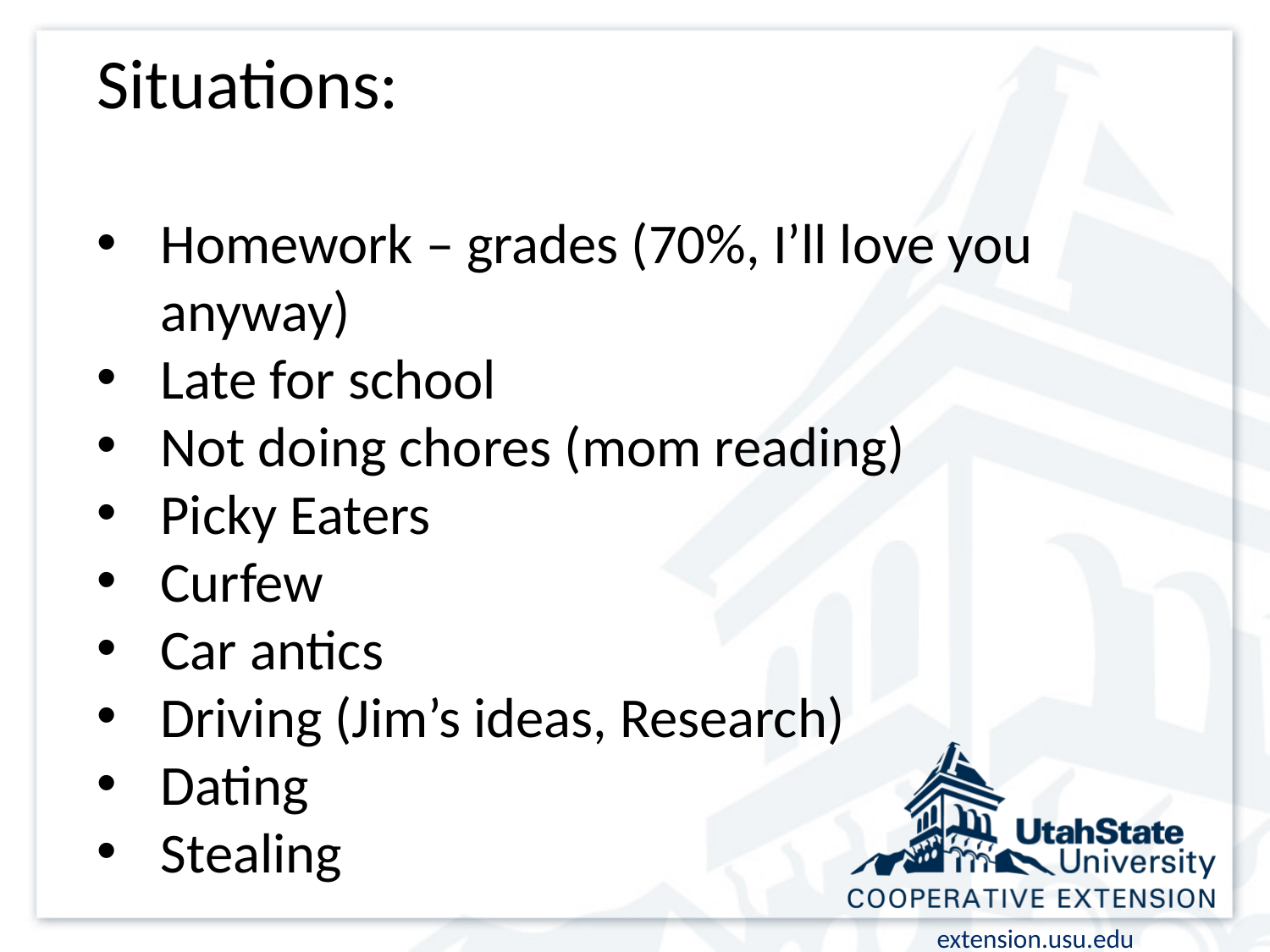

Situations:

Homework – grades (70%, I’ll love you anyway)
Late for school
Not doing chores (mom reading)
Picky Eaters
Curfew
Car antics
Driving (Jim’s ideas, Research)
Dating
Stealing